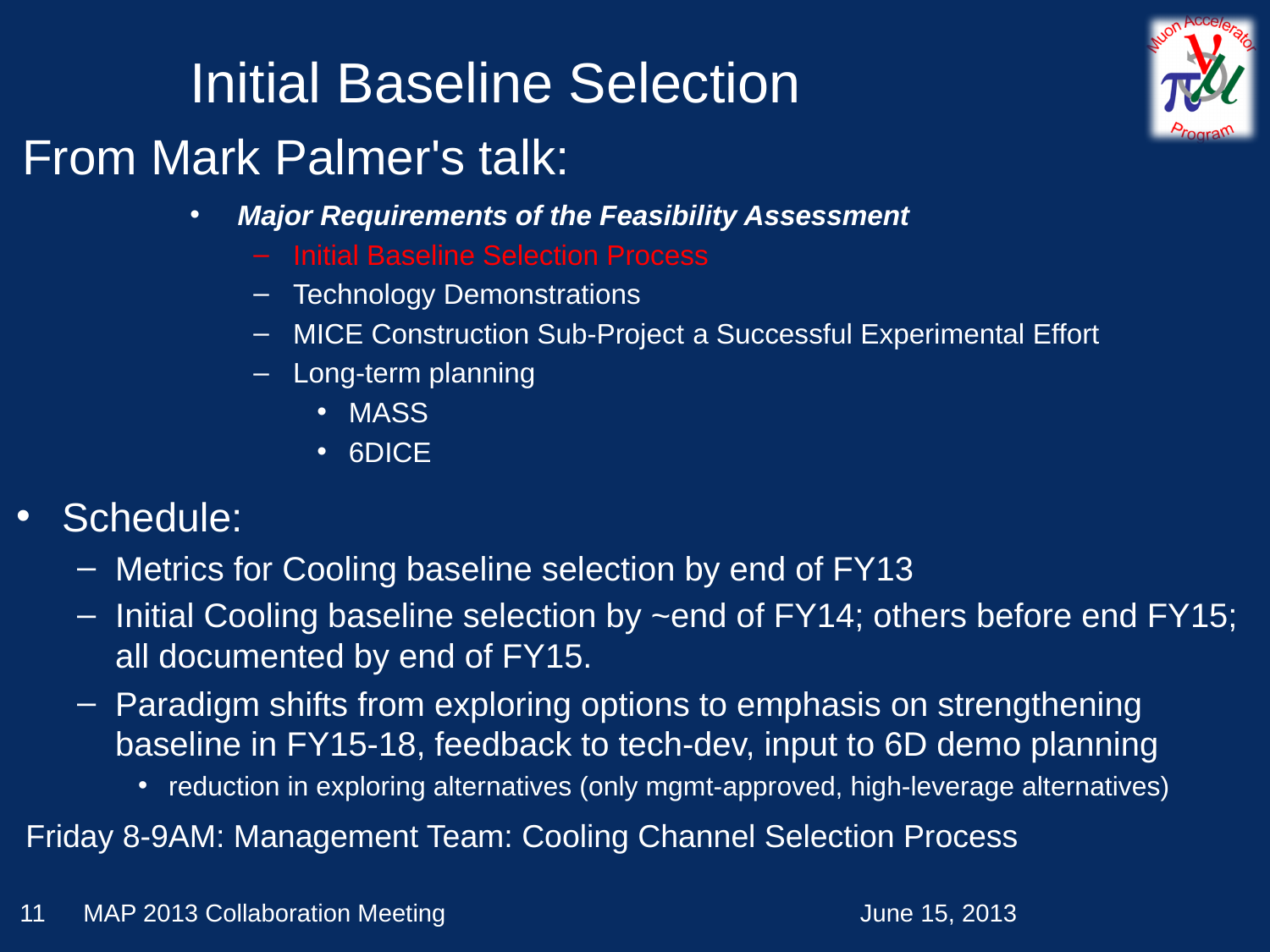

# Initial Baseline Selection
From Mark Palmer's talk:
Major Requirements of the Feasibility Assessment
Initial Baseline Selection Process
Technology Demonstrations
MICE Construction Sub-Project a Successful Experimental Effort
Long-term planning
MASS
6DICE
Schedule:
Metrics for Cooling baseline selection by end of FY13
Initial Cooling baseline selection by ~end of FY14; others before end FY15; all documented by end of FY15.
Paradigm shifts from exploring options to emphasis on strengthening baseline in FY15-18, feedback to tech-dev, input to 6D demo planning
reduction in exploring alternatives (only mgmt-approved, high-leverage alternatives)
Friday 8-9AM: Management Team: Cooling Channel Selection Process
11
MAP 2013 Collaboration Meeting
June 15, 2013